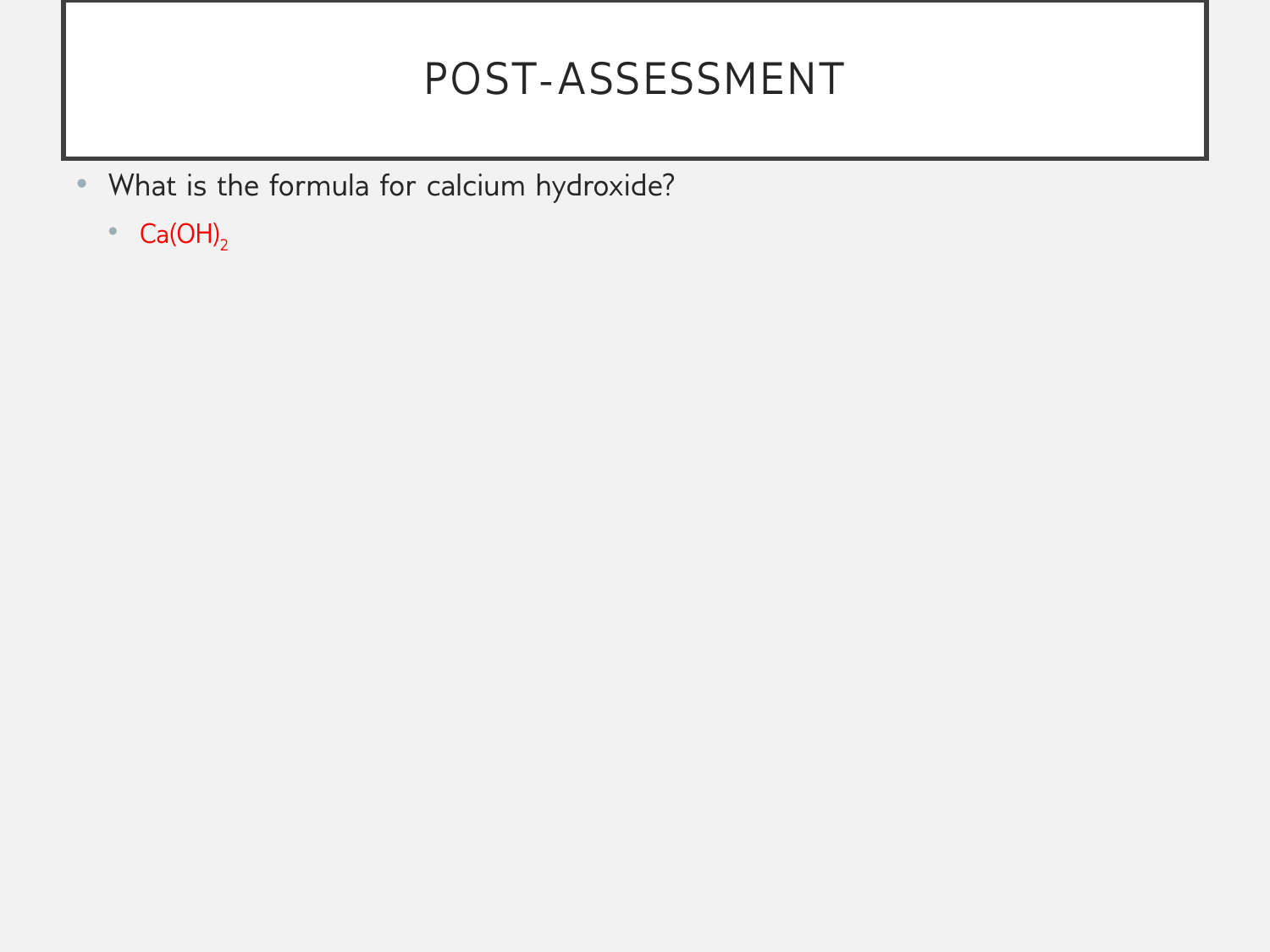

# Post-assessment
What is the formula for calcium hydroxide?
Ca(OH)2